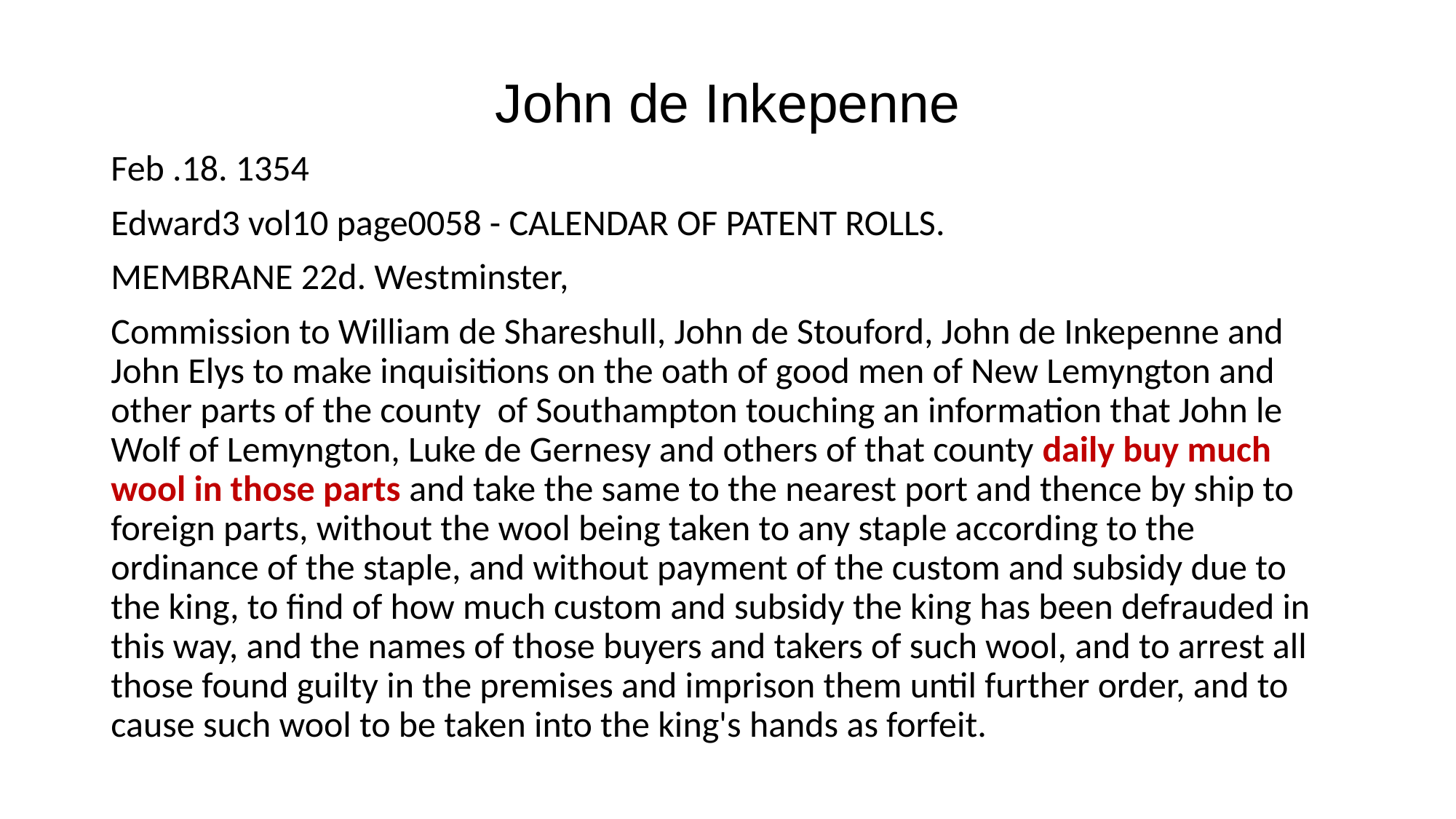

John de Inkepenne
Feb .18. 1354
Edward3 vol10 page0058 - CALENDAR OF PATENT ROLLS.
MEMBRANE 22d. Westminster,
Commission to William de Shareshull, John de Stouford, John de Inkepenne and John Elys to make inquisitions on the oath of good men of New Lemyngton and other parts of the county  of Southampton touching an information that John le Wolf of Lemyngton, Luke de Gernesy and others of that county daily buy much wool in those parts and take the same to the nearest port and thence by ship to foreign parts, without the wool being taken to any staple according to the ordinance of the staple, and without payment of the custom and subsidy due to the king, to find of how much custom and subsidy the king has been defrauded in this way, and the names of those buyers and takers of such wool, and to arrest all those found guilty in the premises and imprison them until further order, and to cause such wool to be taken into the king's hands as forfeit.